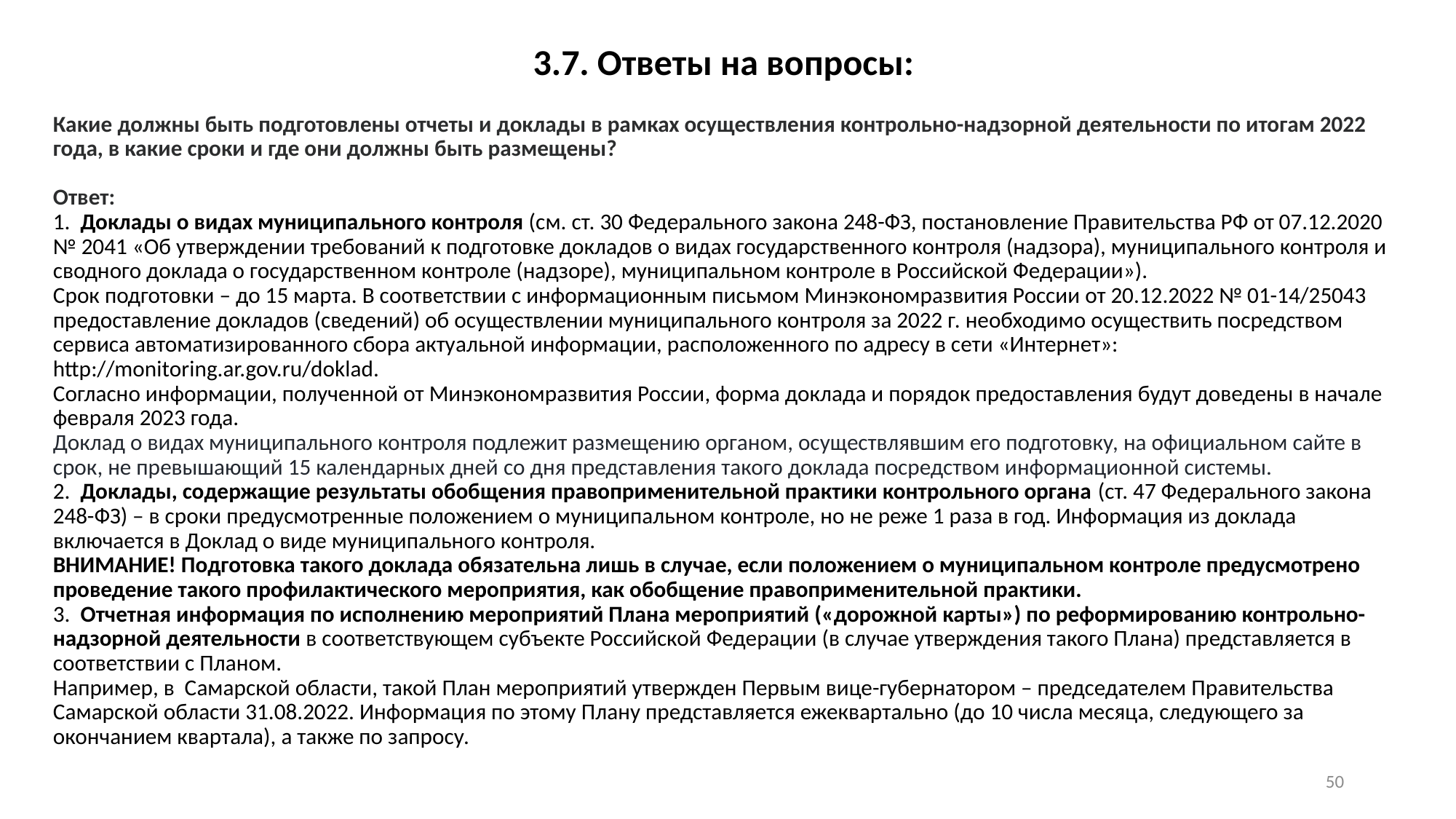

3.7. Ответы на вопросы:
Какие должны быть подготовлены отчеты и доклады в рамках осуществления контрольно-надзорной деятельности по итогам 2022 года, в какие сроки и где они должны быть размещены?

Ответ:
1.  Доклады о видах муниципального контроля (см. ст. 30 Федерального закона 248-ФЗ, постановление Правительства РФ от 07.12.2020 № 2041 «Об утверждении требований к подготовке докладов о видах государственного контроля (надзора), муниципального контроля и сводного доклада о государственном контроле (надзоре), муниципальном контроле в Российской Федерации»).
Срок подготовки – до 15 марта. В соответствии с информационным письмом Минэкономразвития России от 20.12.2022 № 01-14/25043 предоставление докладов (сведений) об осуществлении муниципального контроля за 2022 г. необходимо осуществить посредством сервиса автоматизированного сбора актуальной информации, расположенного по адресу в сети «Интернет»: http://monitoring.ar.gov.ru/doklad.
Согласно информации, полученной от Минэкономразвития России, форма доклада и порядок предоставления будут доведены в начале февраля 2023 года.
Доклад о видах муниципального контроля подлежит размещению органом, осуществлявшим его подготовку, на официальном сайте в срок, не превышающий 15 календарных дней со дня представления такого доклада посредством информационной системы.
2.  Доклады, содержащие результаты обобщения правоприменительной практики контрольного органа (ст. 47 Федерального закона 248-ФЗ) – в сроки предусмотренные положением о муниципальном контроле, но не реже 1 раза в год. Информация из доклада включается в Доклад о виде муниципального контроля.
ВНИМАНИЕ! Подготовка такого доклада обязательна лишь в случае, если положением о муниципальном контроле предусмотрено проведение такого профилактического мероприятия, как обобщение правоприменительной практики.
3.  Отчетная информация по исполнению мероприятий Плана мероприятий («дорожной карты») по реформированию контрольно-надзорной деятельности в соответствующем субъекте Российской Федерации (в случае утверждения такого Плана) представляется в соответствии с Планом.
Например, в  Самарской области, такой План мероприятий утвержден Первым вице-губернатором – председателем Правительства Самарской области 31.08.2022. Информация по этому Плану представляется ежеквартально (до 10 числа месяца, следующего за окончанием квартала), а также по запросу.
50